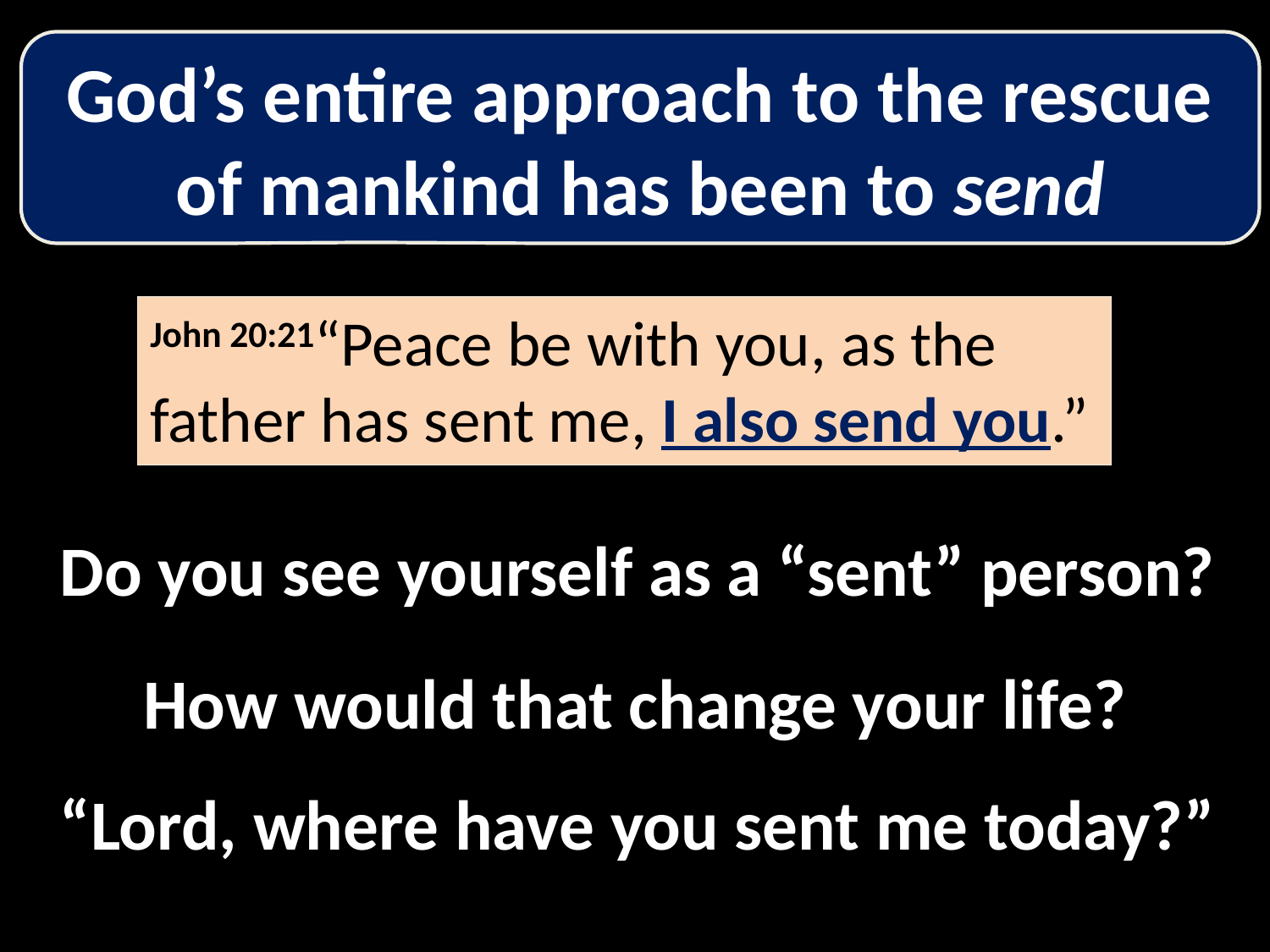

God’s entire approach to the rescue of mankind has been to send
John 20:21“Peace be with you, as the father has sent me, I also send you.”
Do you see yourself as a “sent” person?
How would that change your life?
“Lord, where have you sent me today?”